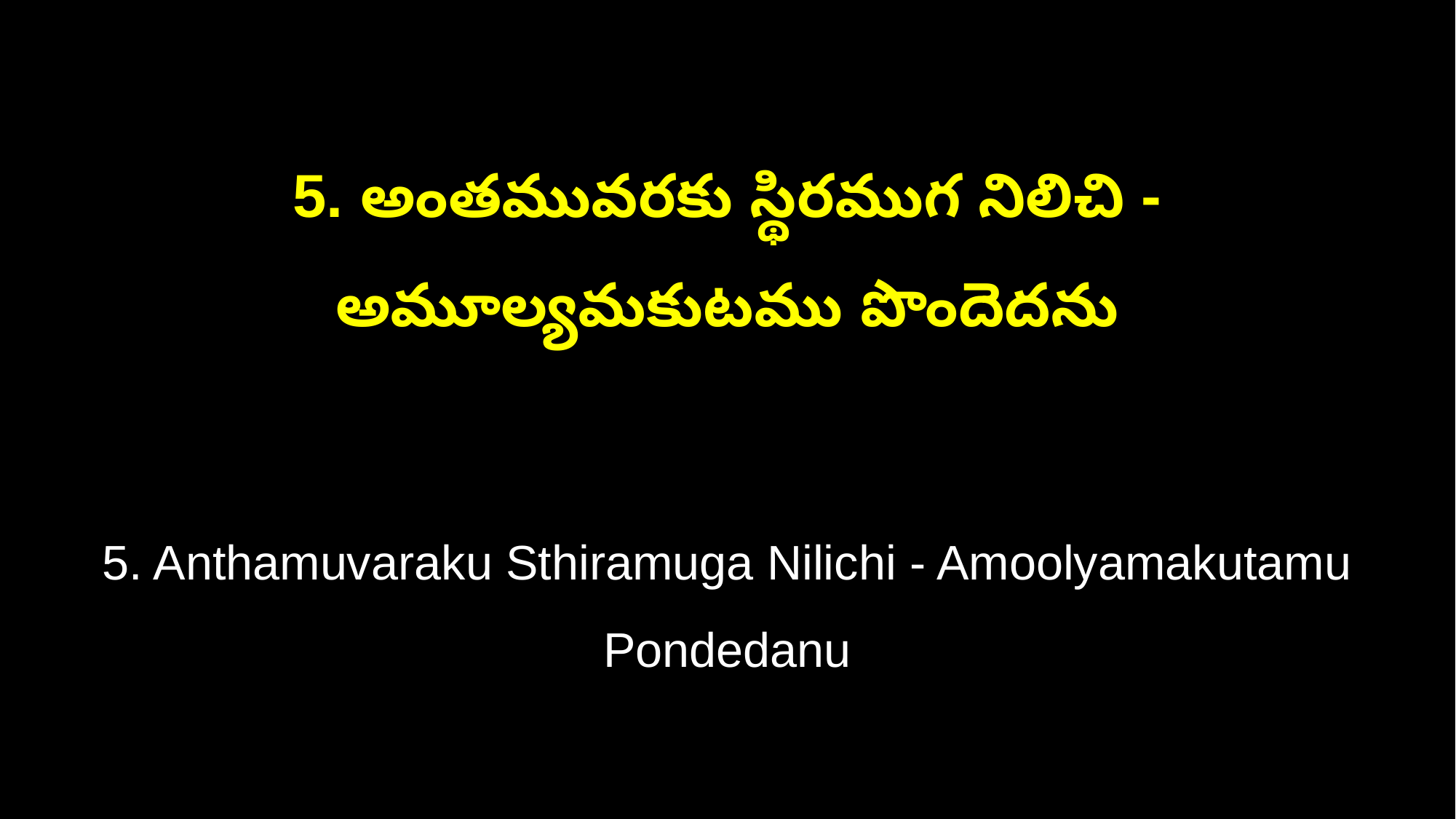

5. అంతమువరకు స్థిరముగ నిలిచి - అమూల్యమకుటము పొందెదను
5. Anthamuvaraku Sthiramuga Nilichi - Amoolyamakutamu Pondedanu